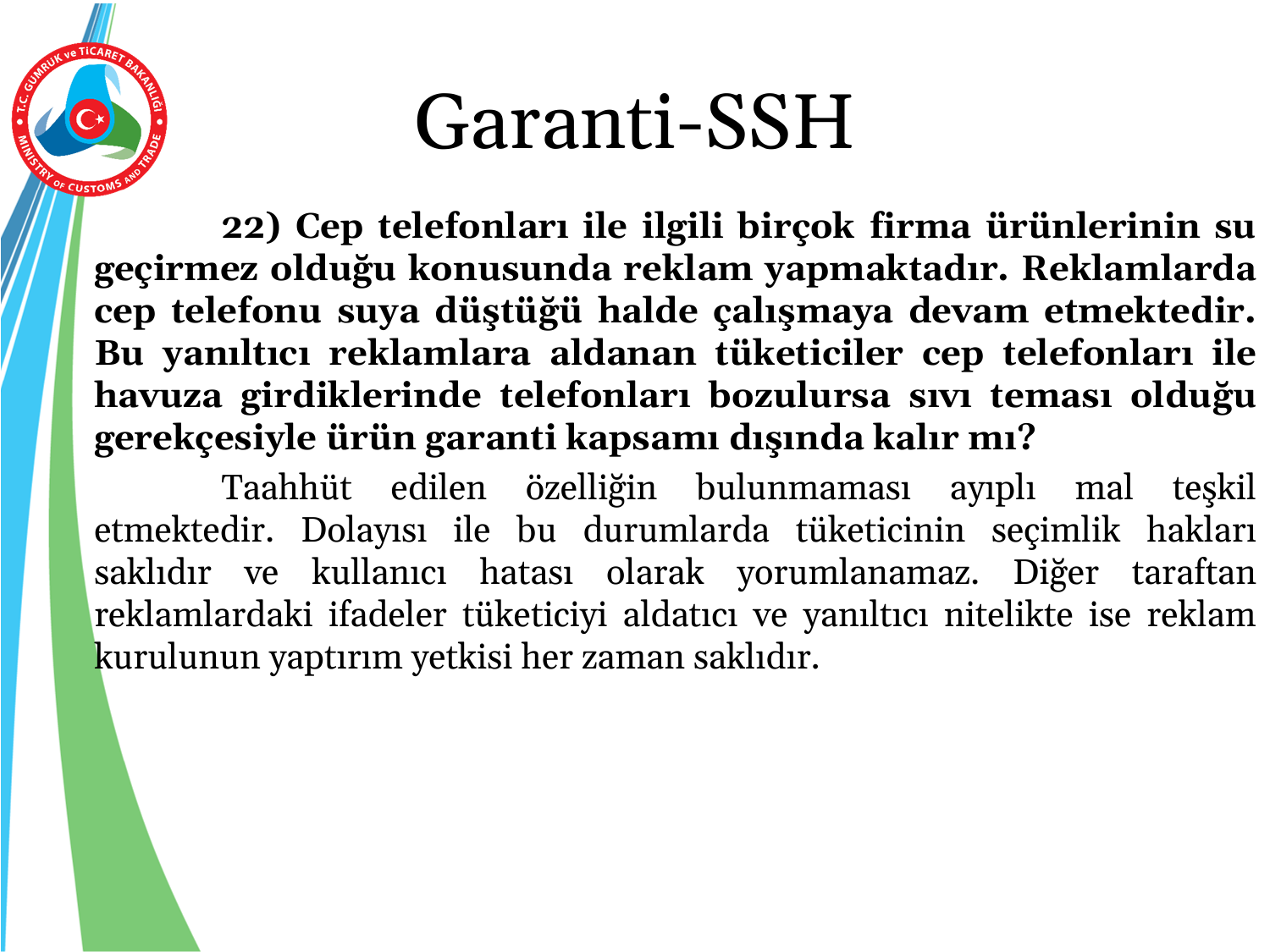

# Garanti-SSH
	22) Cep telefonları ile ilgili birçok firma ürünlerinin su geçirmez olduğu konusunda reklam yapmaktadır. Reklamlarda cep telefonu suya düştüğü halde çalışmaya devam etmektedir. Bu yanıltıcı reklamlara aldanan tüketiciler cep telefonları ile havuza girdiklerinde telefonları bozulursa sıvı teması olduğu gerekçesiyle ürün garanti kapsamı dışında kalır mı?
	Taahhüt edilen özelliğin bulunmaması ayıplı mal teşkil etmektedir. Dolayısı ile bu durumlarda tüketicinin seçimlik hakları saklıdır ve kullanıcı hatası olarak yorumlanamaz. Diğer taraftan reklamlardaki ifadeler tüketiciyi aldatıcı ve yanıltıcı nitelikte ise reklam kurulunun yaptırım yetkisi her zaman saklıdır.